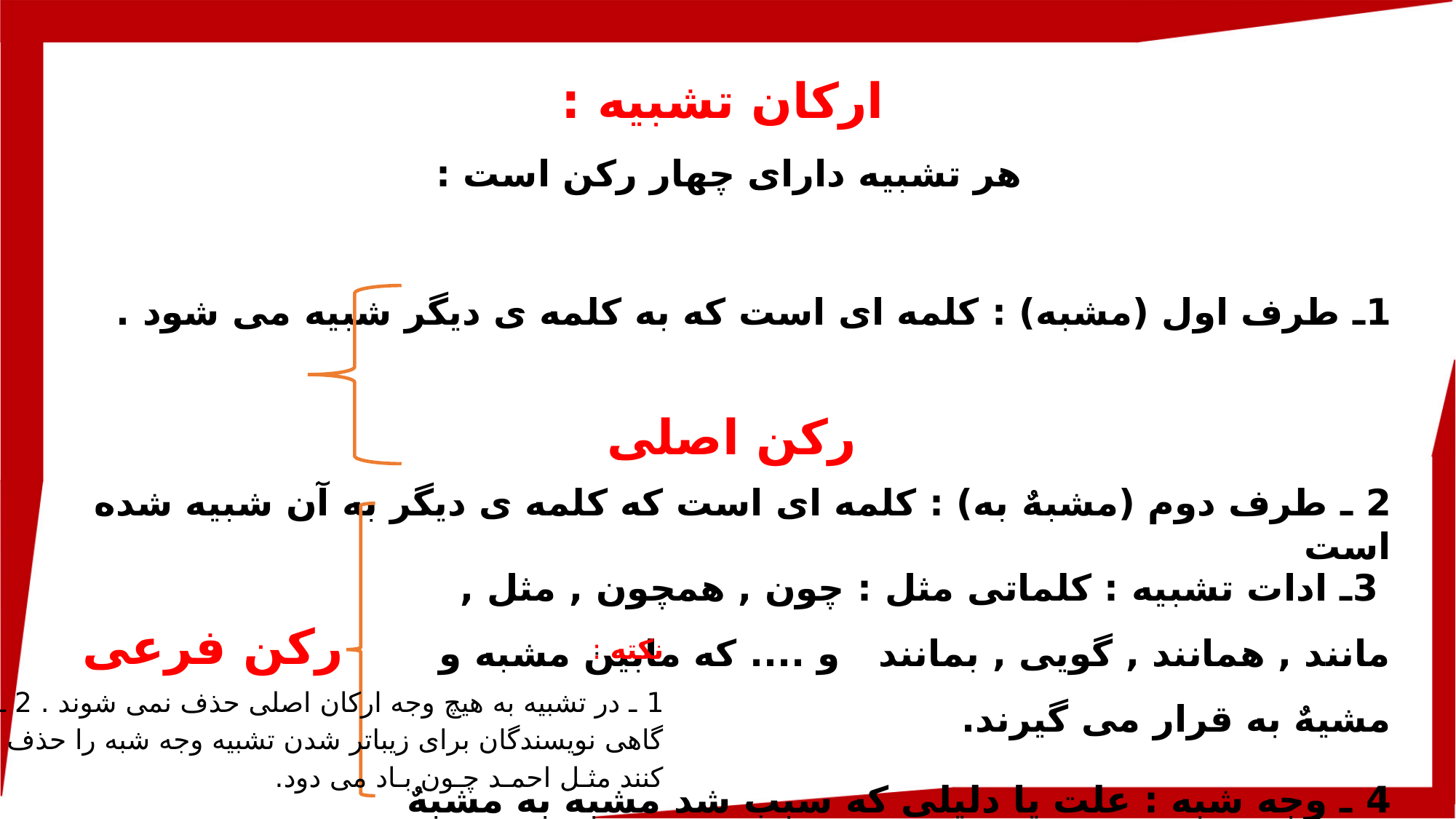

ارکان تشبیه :
هر تشبیه دارای چهار رکن است :
1ـ طرف اول (مشبه) : کلمه ای است که به کلمه ی دیگر شبیه می شود .
                                                                                                                                                     رکن اصلی
2 ـ طرف دوم (مشبهٌ به) : کلمه ای است که کلمه ی دیگر به آن شبیه شده است

 3ـ ادات تشبیه : کلماتی مثل : چون , همچون , مثل , مانند , همانند , گویی , بمانند   و .... که مابین مشبه و مشیهٌ به قرار می گیرند.
4 ـ وجه شبه : علت یا دلیلی که سبب شد مشبه به مشبهٌ به تشبیه گردد.
رکن فرعی
نکته :
1 ـ در تشبیه به هیچ وجه ارکان اصلی حذف نمی شوند . 2 ـ گاهی نویسندگان برای زیباتر شدن تشبیه وجه شبه را حذف می کنند مثـل احمـد چـون بـاد می دود.